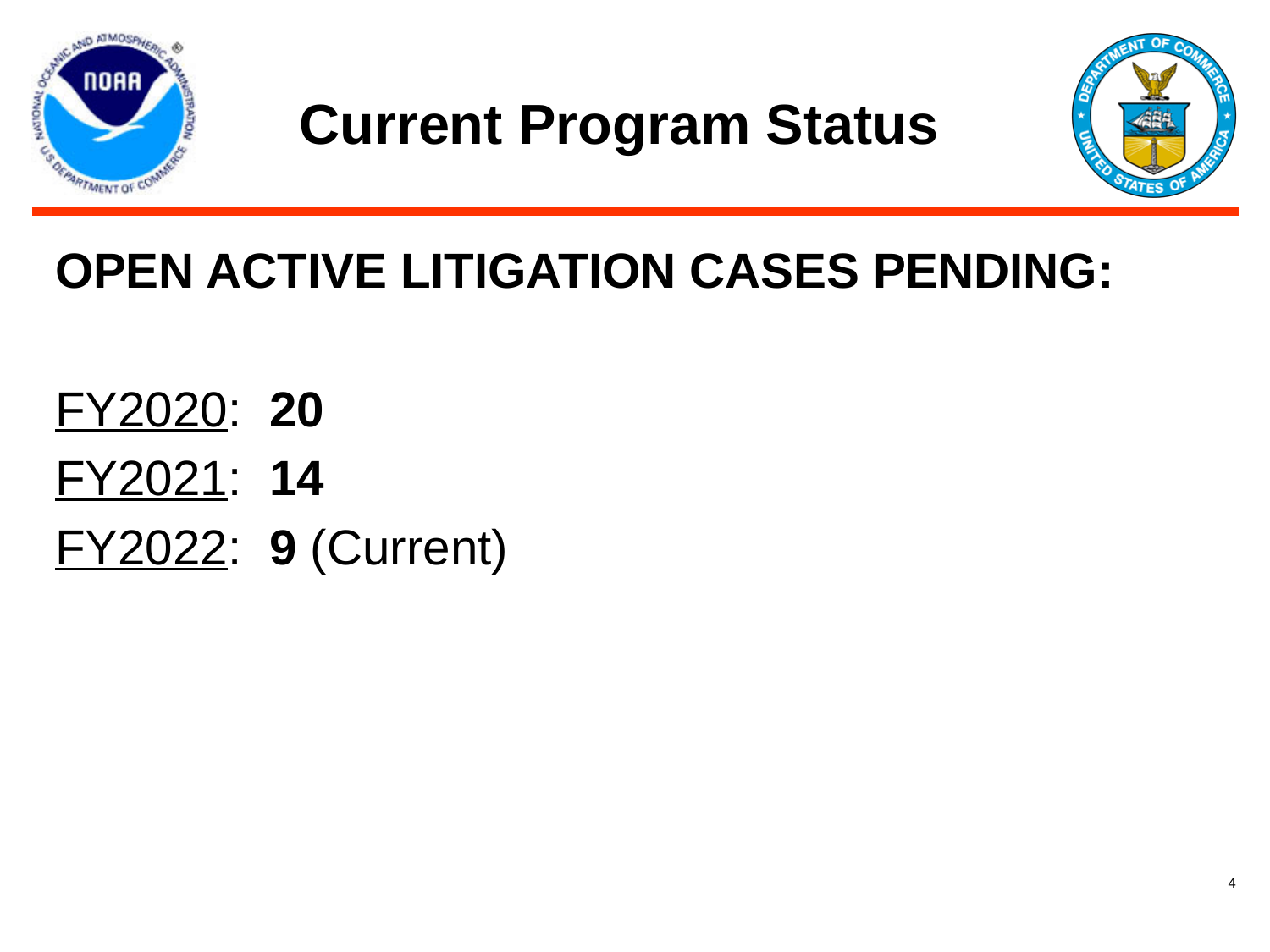

# Current Program Status
OPEN ACTIVE LITIGATION CASES PENDING:

FY2020:  20
FY2021:  14
FY2022:  9 (Current)
4